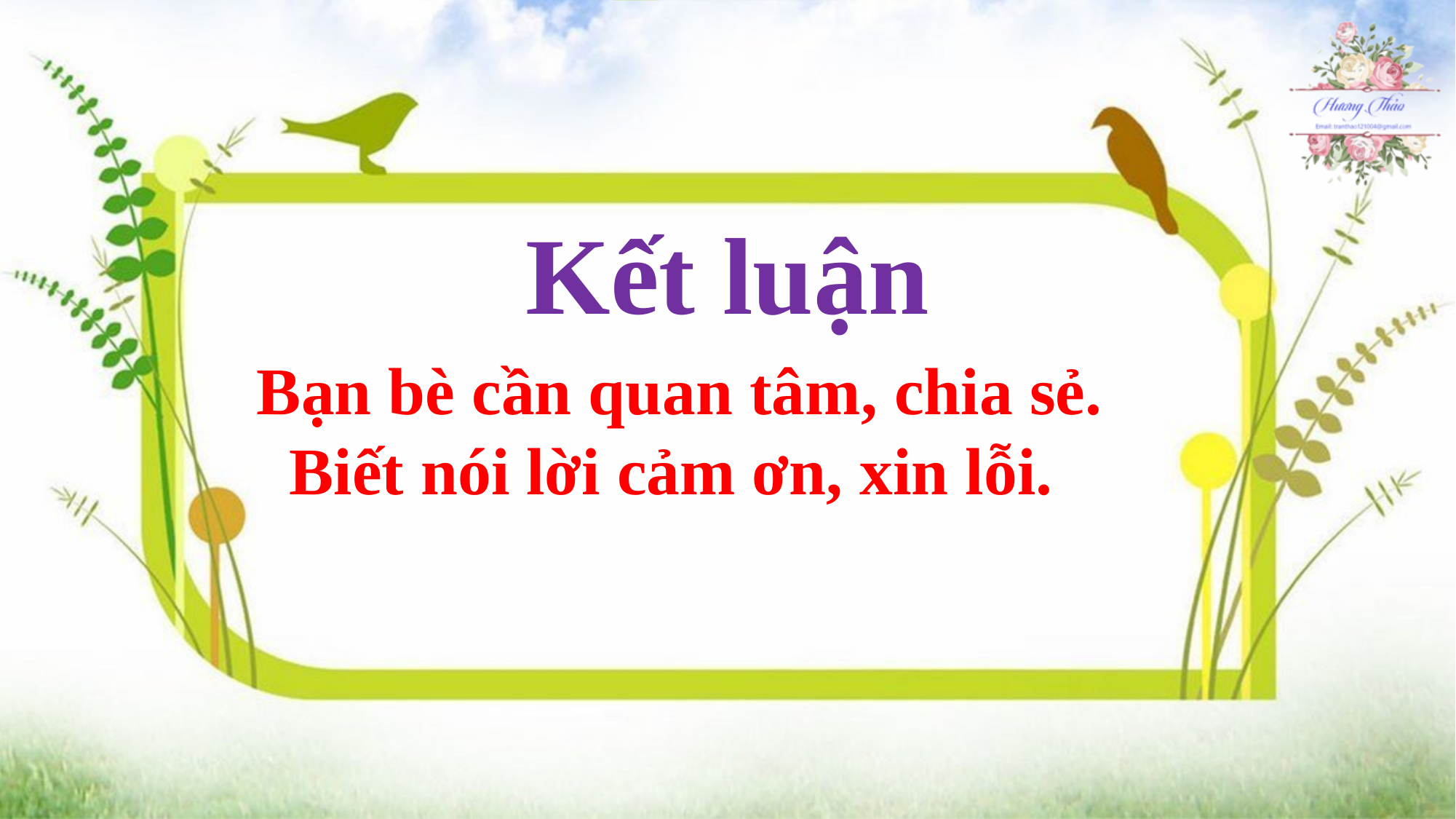

Kết luận
Bạn bè cần quan tâm, chia sẻ. Biết nói lời cảm ơn, xin lỗi.